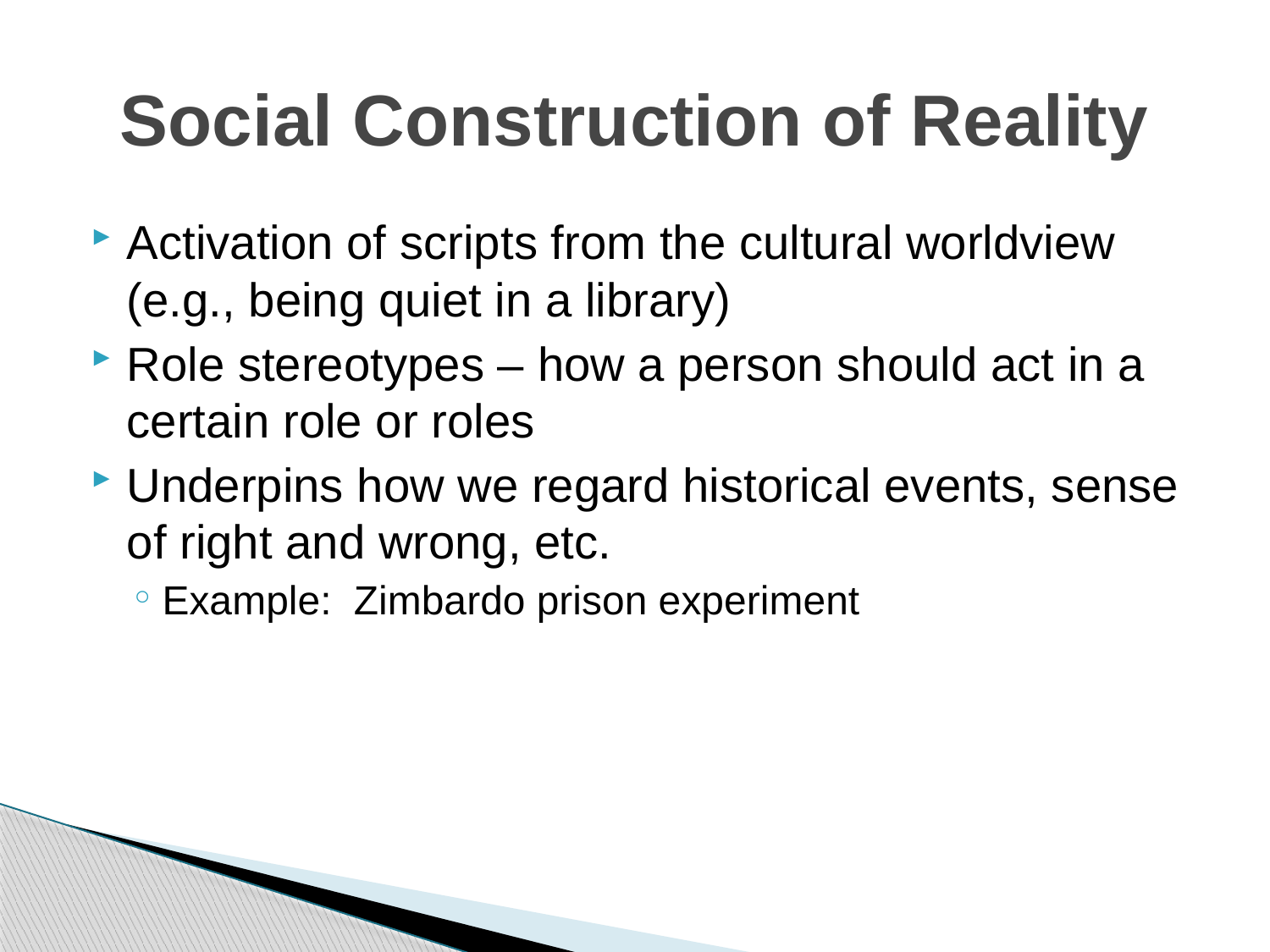

# Social Construction of Reality
Activation of scripts from the cultural worldview (e.g., being quiet in a library)
Role stereotypes – how a person should act in a certain role or roles
Underpins how we regard historical events, sense of right and wrong, etc.
Example:  Zimbardo prison experiment